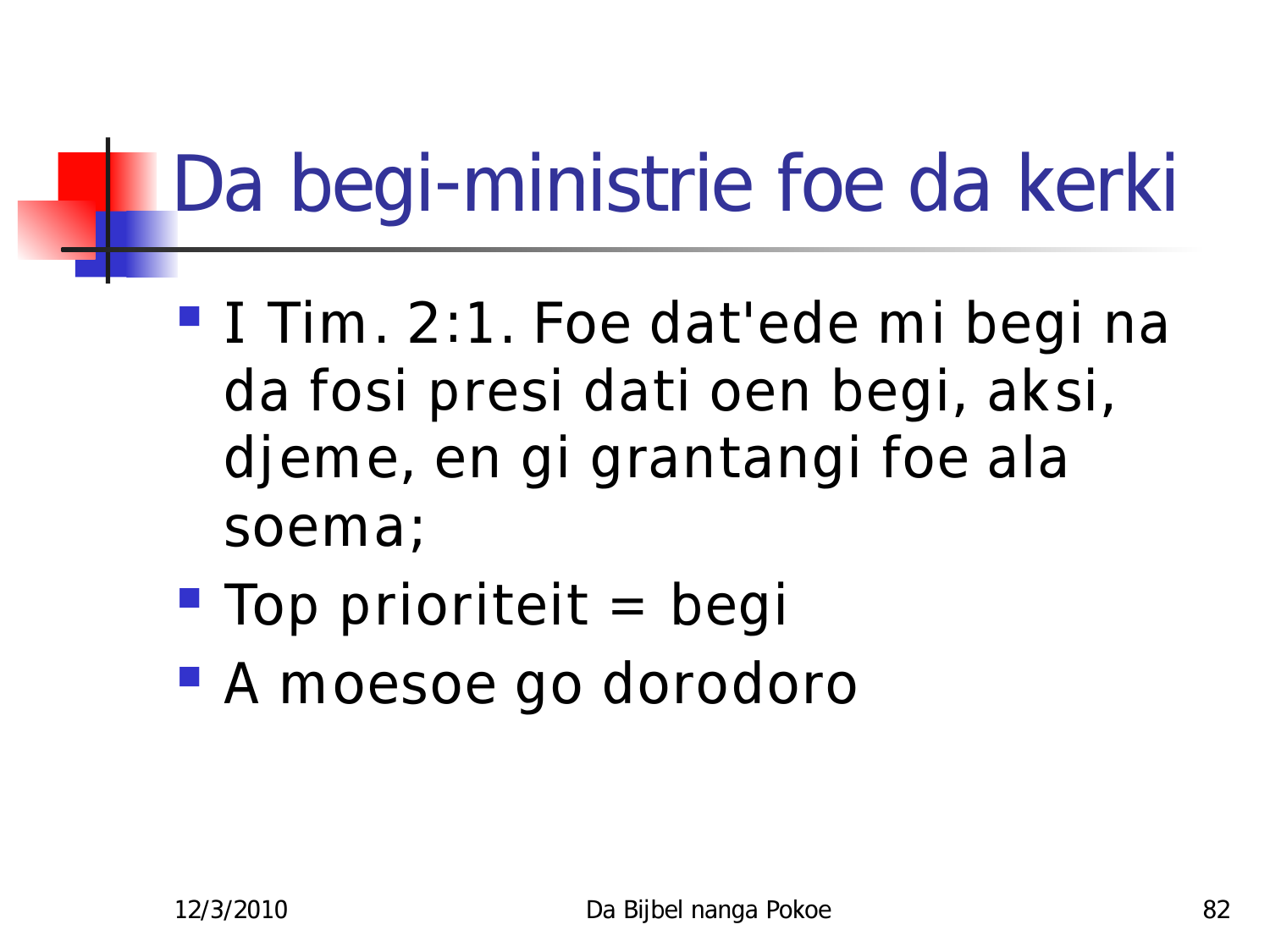

# Da begi-ministrie foe da kerki
I Tim. 2:1. Foe dat'ede mi begi na da fosi presi dati oen begi, aksi, djeme, en gi grantangi foe ala soema;
Top prioriteit = begi
A moesoe go dorodoro
12/3/2010
Da Bijbel nanga Pokoe
82